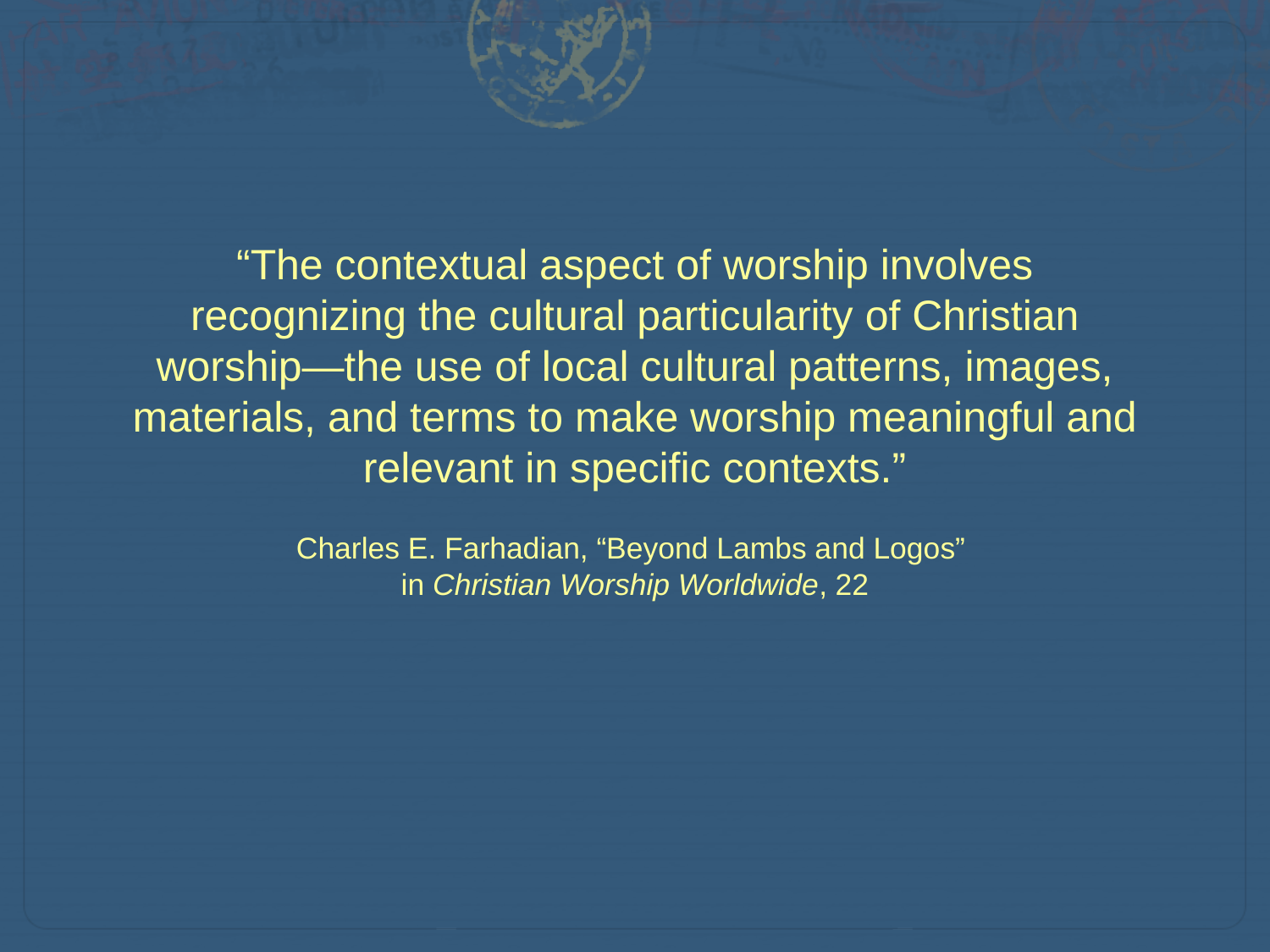

“The contextual aspect of worship involves recognizing the cultural particularity of Christian worship—the use of local cultural patterns, images, materials, and terms to make worship meaningful and relevant in specific contexts.”

Charles E. Farhadian, “Beyond Lambs and Logos”
in Christian Worship Worldwide, 22